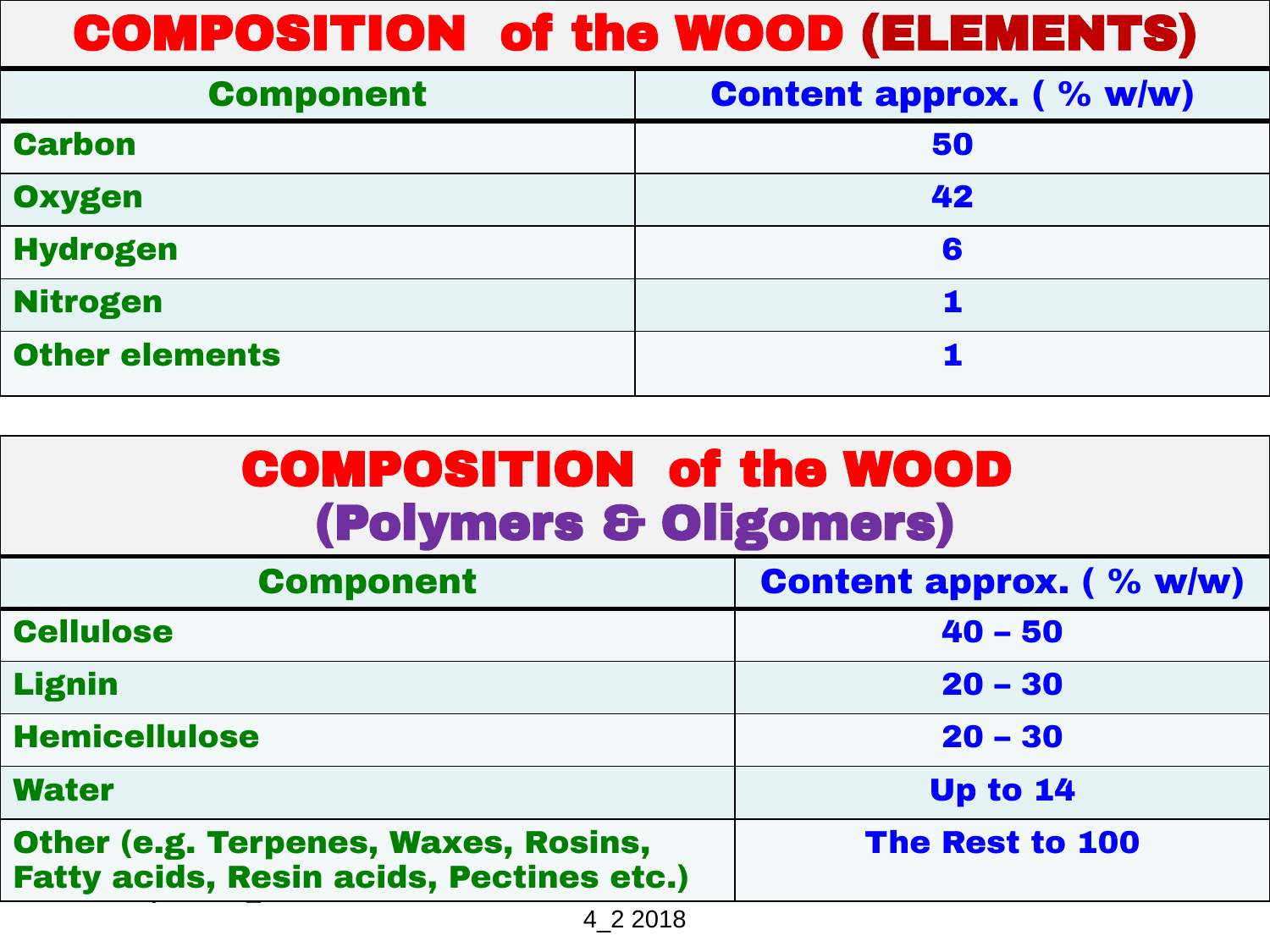

| COMPOSITION of the WOOD (ELEMENTS) |  |
| --- | --- |
| Component | Content approx. ( % w/w) |
| Carbon | 50 |
| Oxygen | 42 |
| Hydrogen | 6 |
| Nitrogen | 1 |
| Other elements | 1 |
| COMPOSITION of the WOOD (Polymers & Oligomers) |  |
| --- | --- |
| Component | Content approx. ( % w/w) |
| Cellulose | 40 – 50 |
| Lignin | 20 – 30 |
| Hemicellulose | 20 – 30 |
| Water | Up to 14 |
| Other (e.g. Terpenes, Waxes, Rosins, Fatty acids, Resin acids, Pectines etc.) | The Rest to 100 |
January 2018/4_2
NATURAL POLYMERS MU SCI 4_2 2018
4